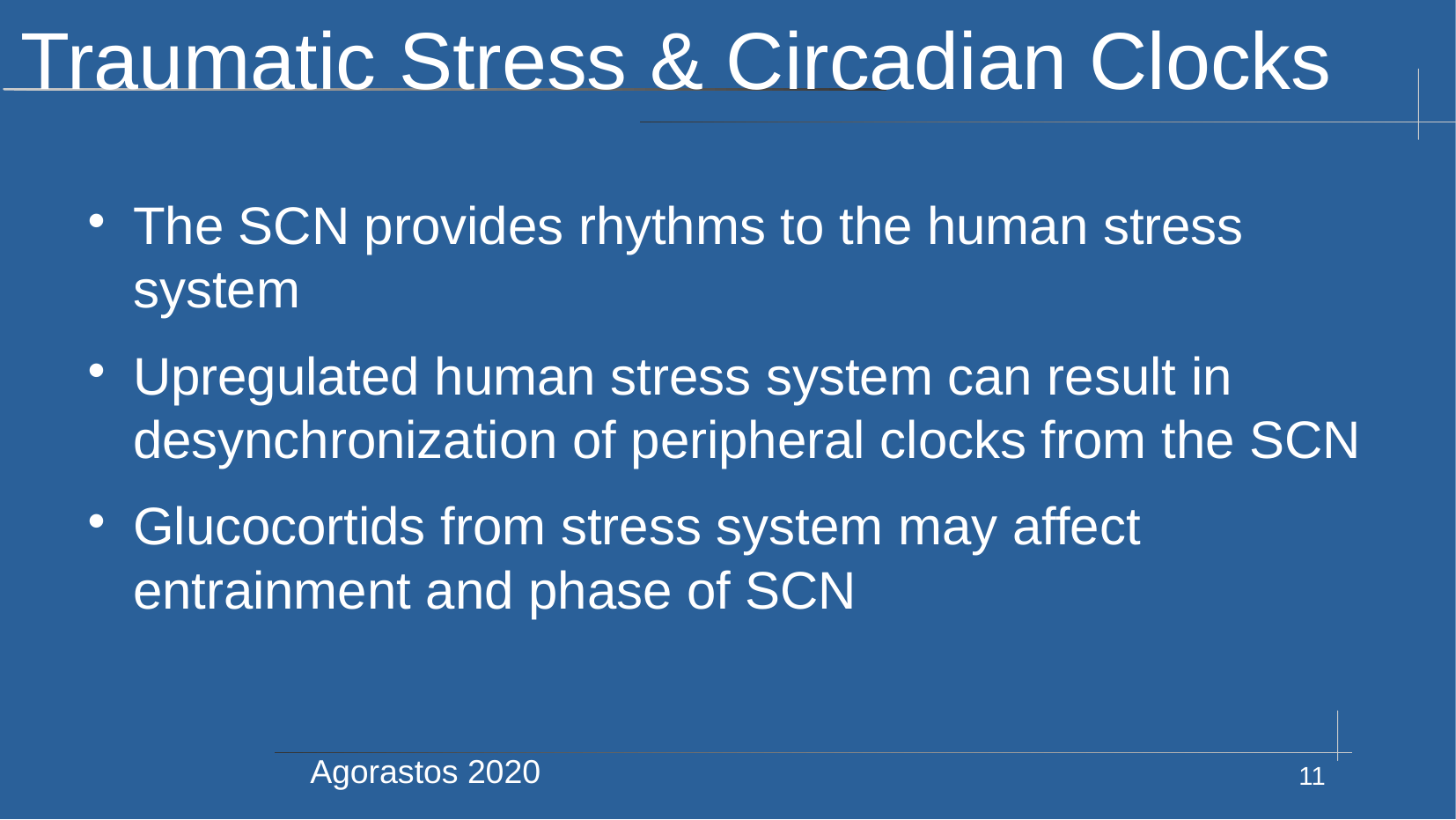

# Traumatic Stress & Circadian Clocks
The SCN provides rhythms to the human stress system
Upregulated human stress system can result in desynchronization of peripheral clocks from the SCN
Glucocortids from stress system may affect entrainment and phase of SCN
Agorastos 2020
11